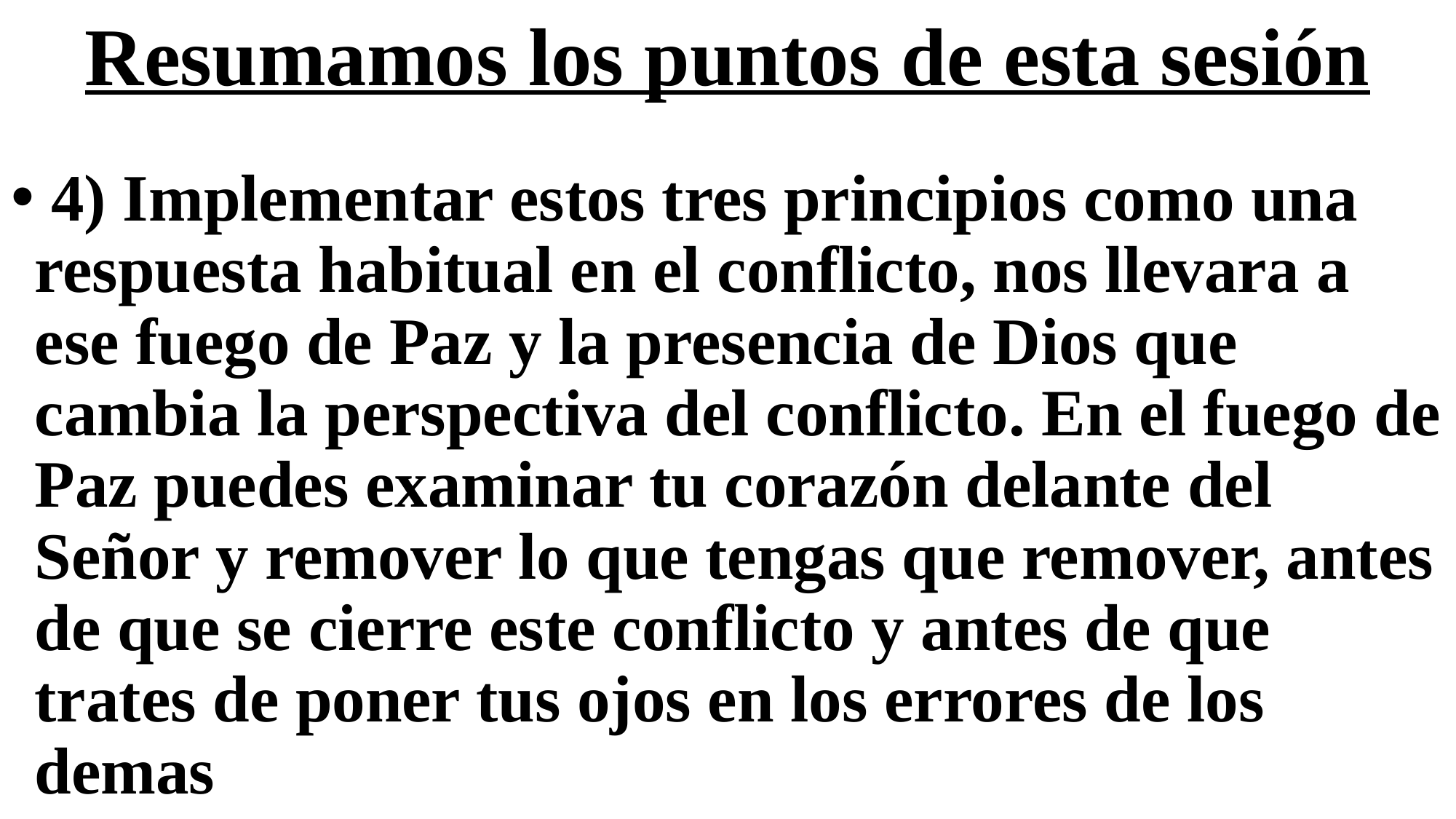

# Resumamos los puntos de esta sesión
 4) Implementar estos tres principios como una respuesta habitual en el conflicto, nos llevara a ese fuego de Paz y la presencia de Dios que cambia la perspectiva del conflicto. En el fuego de Paz puedes examinar tu corazón delante del Señor y remover lo que tengas que remover, antes de que se cierre este conflicto y antes de que trates de poner tus ojos en los errores de los demas